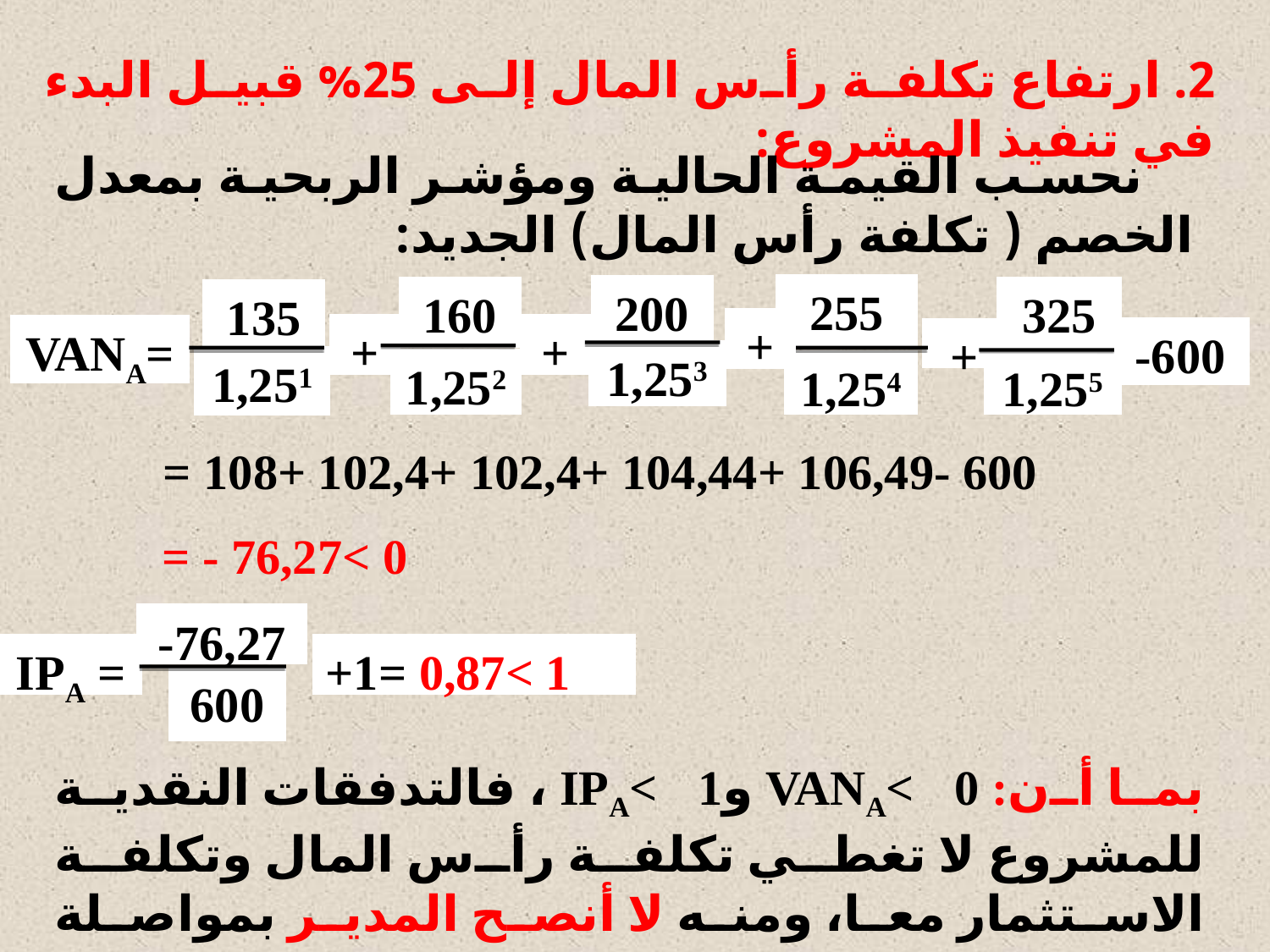

2. ارتفاع تكلفة رأس المال إلى 25% قبيل البدء في تنفيذ المشروع:
    نحسب القيمة الحالية ومؤشر الربحية بمعدل الخصم ( تكلفة رأس المال) الجديد:
255
200
160
325
135
+
+
VANA=

-600
+
1,253

1,251

1,252

1,254
1,255
+
= 108+ 102,4+ 102,4+ 104,44+ 106,49- 600
= - 76,27< 0
-76,27

IPA =

+1= 0,87< 1

600

بما أن: VANA< 0 وIPA< 1 ، فالتدفقات النقدية للمشروع لا تغطي تكلفة رأس المال وتكلفة الاستثمار معا، ومنه لا أنصح المدير بمواصلة تنفيذه.